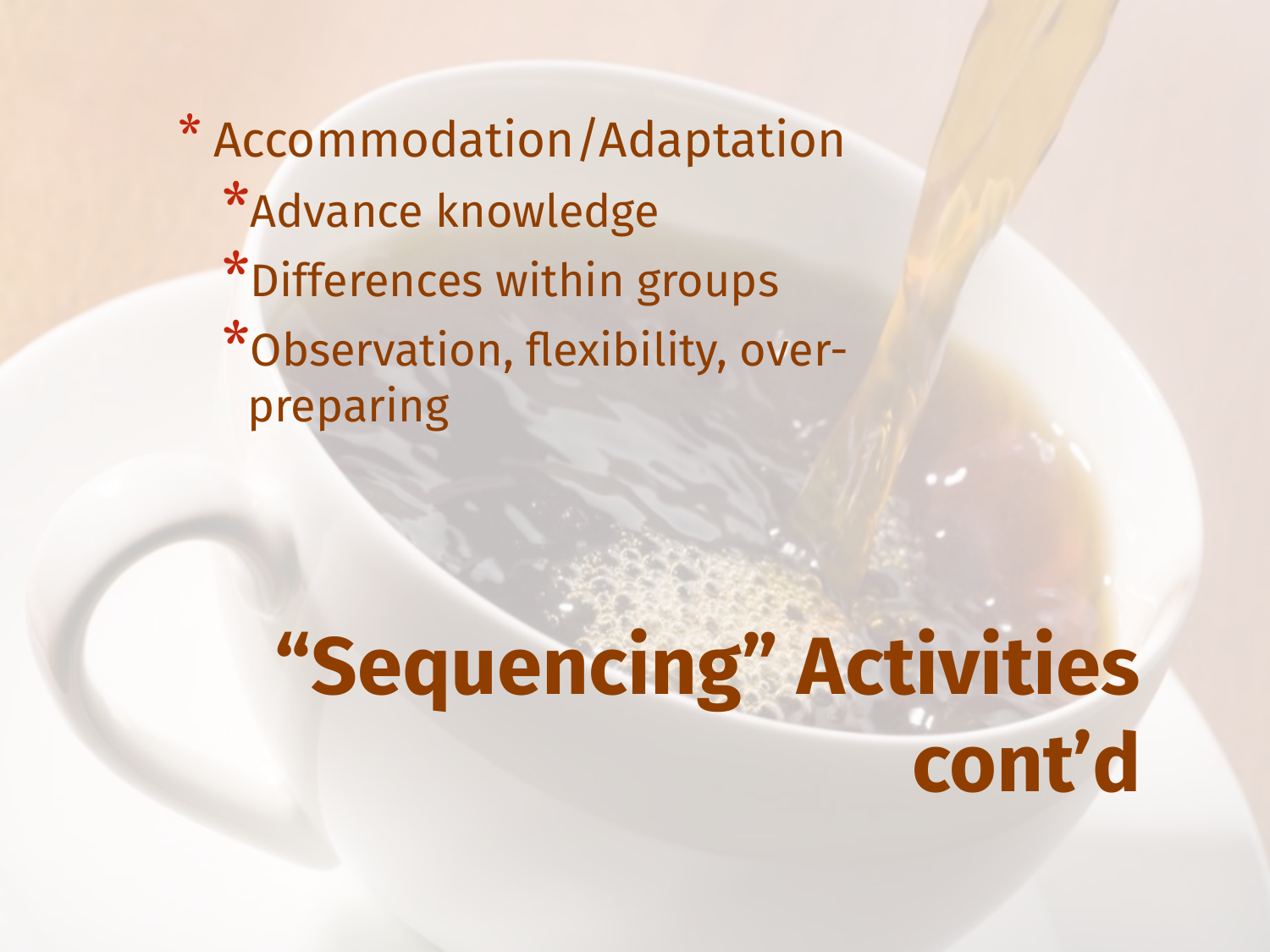

Accommodation/Adaptation
Advance knowledge
Differences within groups
Observation, flexibility, over-preparing

# “Sequencing” Activities cont’d